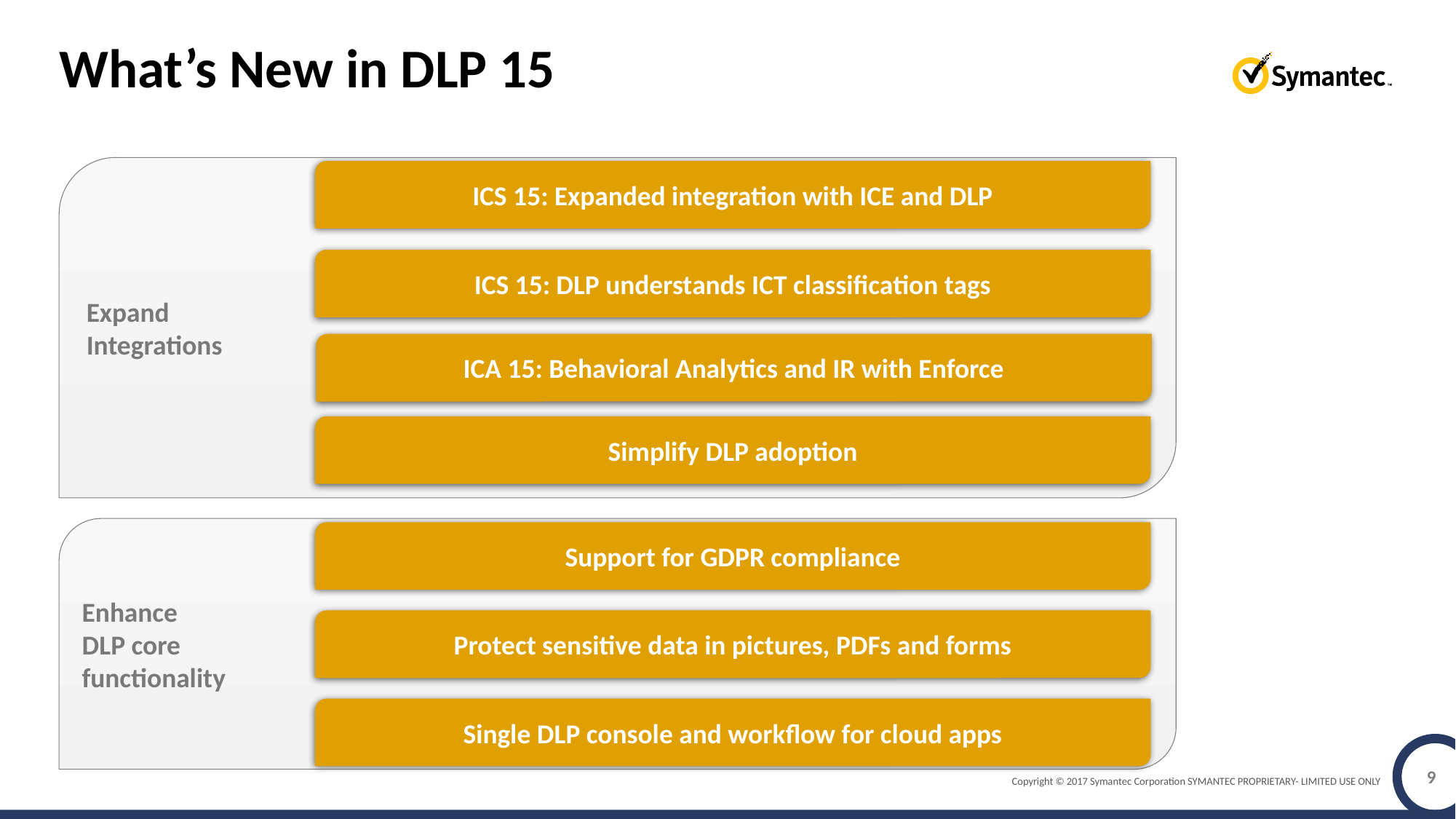

What’s New in DLP 15
Expand
Integrations
ICS 15: Expanded integration with ICE and DLP
ICS 15: DLP understands ICT classification tags
ICA 15: Behavioral Analytics and IR with Enforce
Simplify DLP adoption
Enhance
DLP core
functionality
Support for GDPR compliance
Protect sensitive data in pictures, PDFs and forms
Single DLP console and workflow for cloud apps